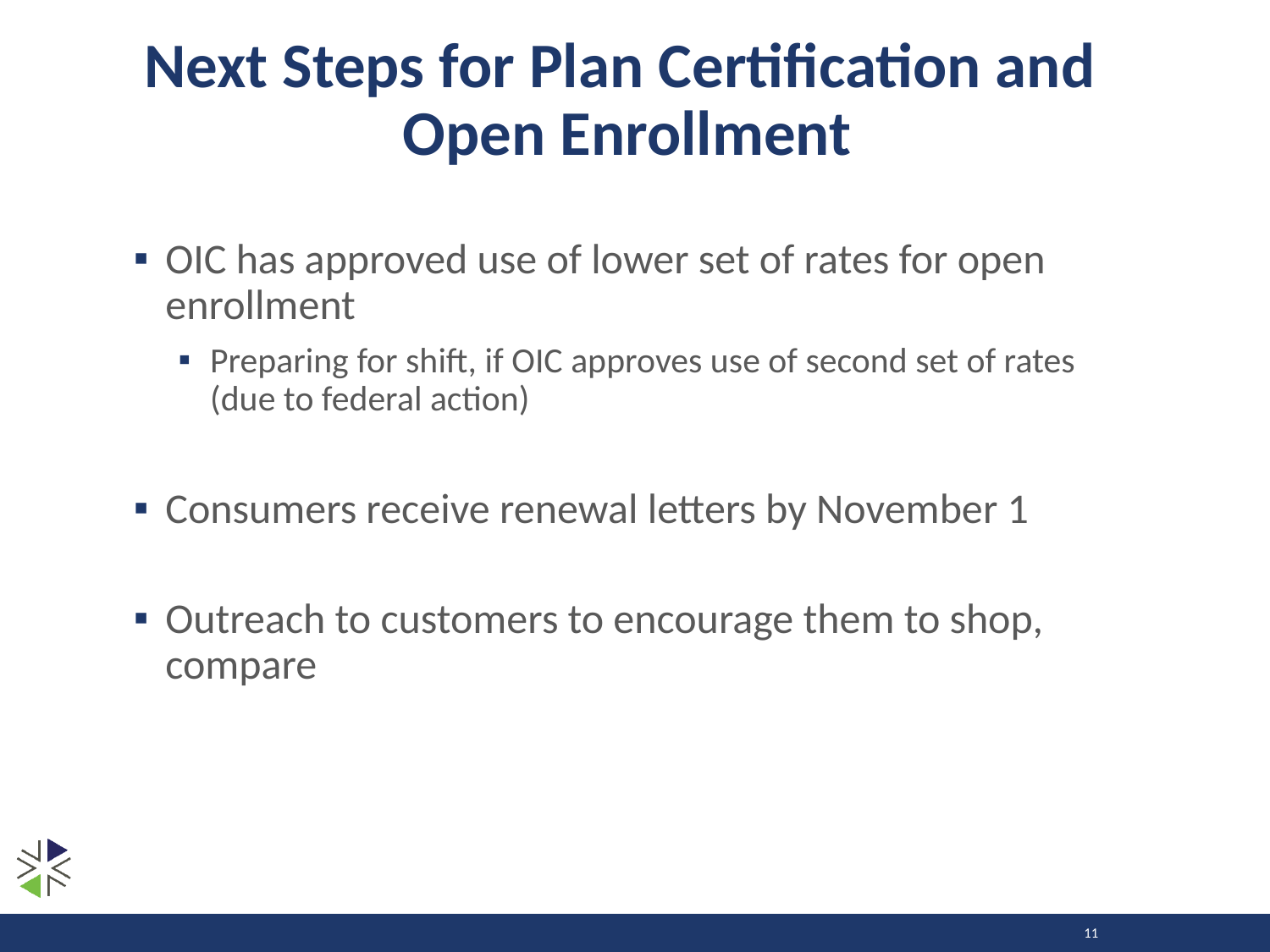

# Next Steps for Plan Certification and Open Enrollment

OIC has approved use of lower set of rates for open enrollment
Preparing for shift, if OIC approves use of second set of rates (due to federal action)

Consumers receive renewal letters by November 1

Outreach to customers to encourage them to shop, compare
11